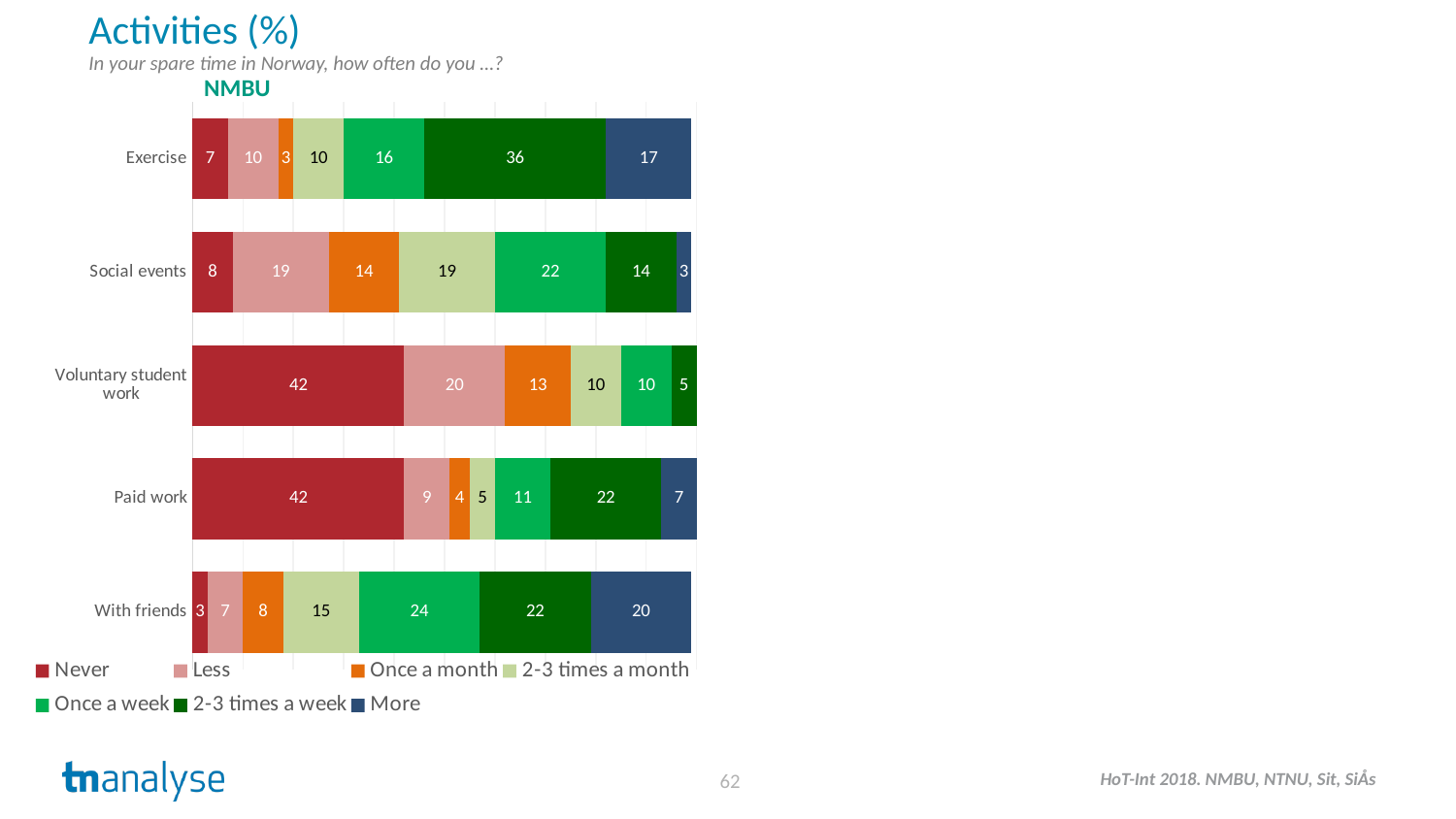

# Activities (%)
In your spare time in Norway, how often do you …?
NMBU

### Chart

| Category | Never | Less | Once a month | 2-3 times a month | Once a week | 2-3 times a week | More |
|---|---|---|---|---|---|---|---|
| Exercise | 7.0 | 10.0 | 3.0 | 10.0 | 16.0 | 36.0 | 17.0 |
| Social events | 8.0 | 19.0 | 14.0 | 19.0 | 22.0 | 14.0 | 3.0 |
| Voluntary student work | 42.0 | 20.0 | 13.0 | 10.0 | 10.0 | 5.0 | None |
| Paid work | 42.0 | 9.0 | 4.0 | 5.0 | 11.0 | 22.0 | 7.0 |
| With friends | 3.0 | 7.0 | 8.0 | 15.0 | 24.0 | 22.0 | 20.0 |
62